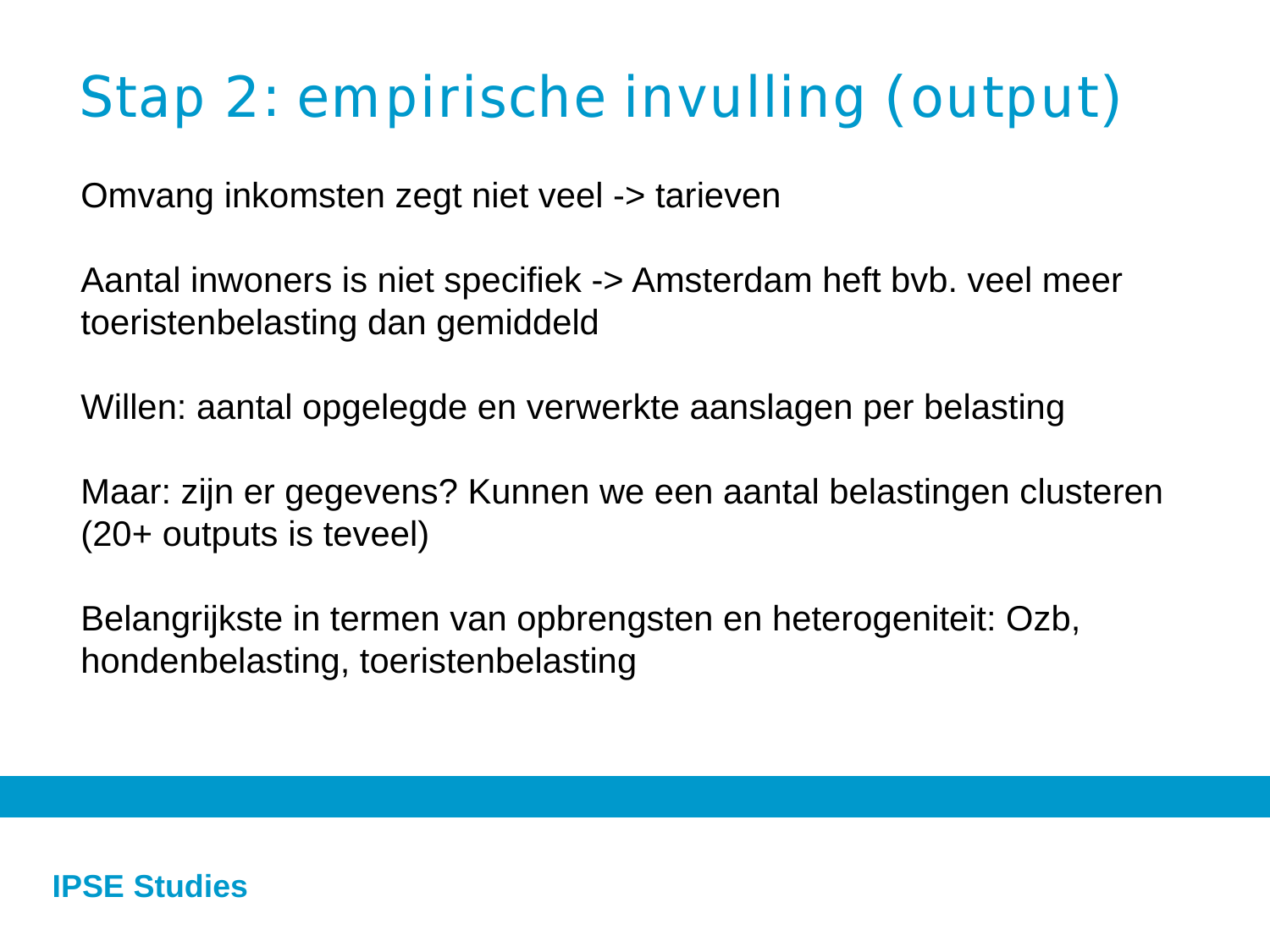

# Stap 2: empirische invulling (output)
Omvang inkomsten zegt niet veel -> tarieven

Aantal inwoners is niet specifiek -> Amsterdam heft bvb. veel meer toeristenbelasting dan gemiddeld

Willen: aantal opgelegde en verwerkte aanslagen per belasting

Maar: zijn er gegevens? Kunnen we een aantal belastingen clusteren (20+ outputs is teveel)

Belangrijkste in termen van opbrengsten en heterogeniteit: Ozb, hondenbelasting, toeristenbelasting